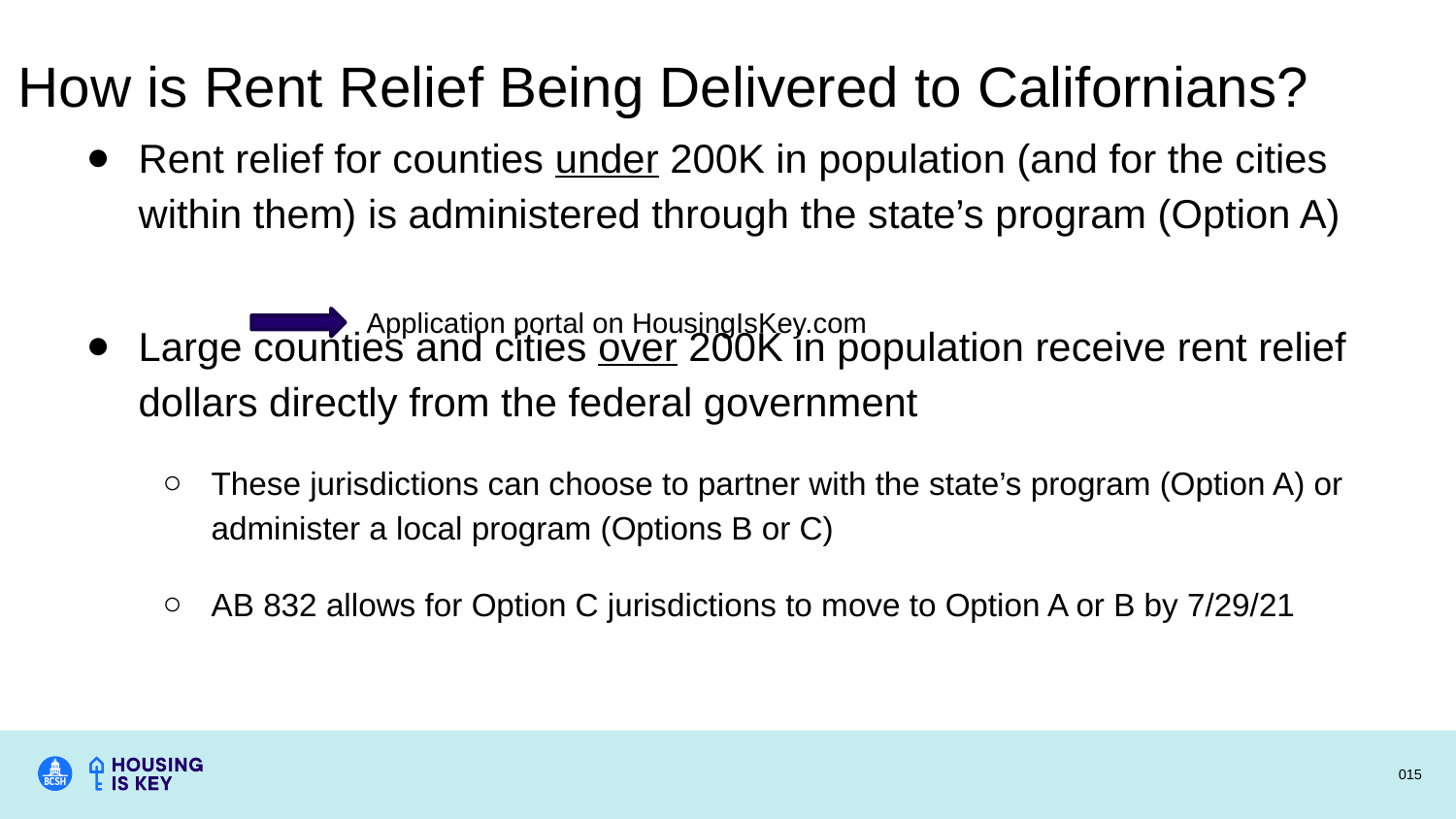

# How is Rent Relief Being Delivered to Californians?
Rent relief for counties under 200K in population (and for the cities within them) is administered through the state’s program (Option A)

Large counties and cities over 200K in population receive rent relief dollars directly from the federal government
These jurisdictions can choose to partner with the state’s program (Option A) or administer a local program (Options B or C)
AB 832 allows for Option C jurisdictions to move to Option A or B by 7/29/21

Application portal on HousingIsKey.com

015